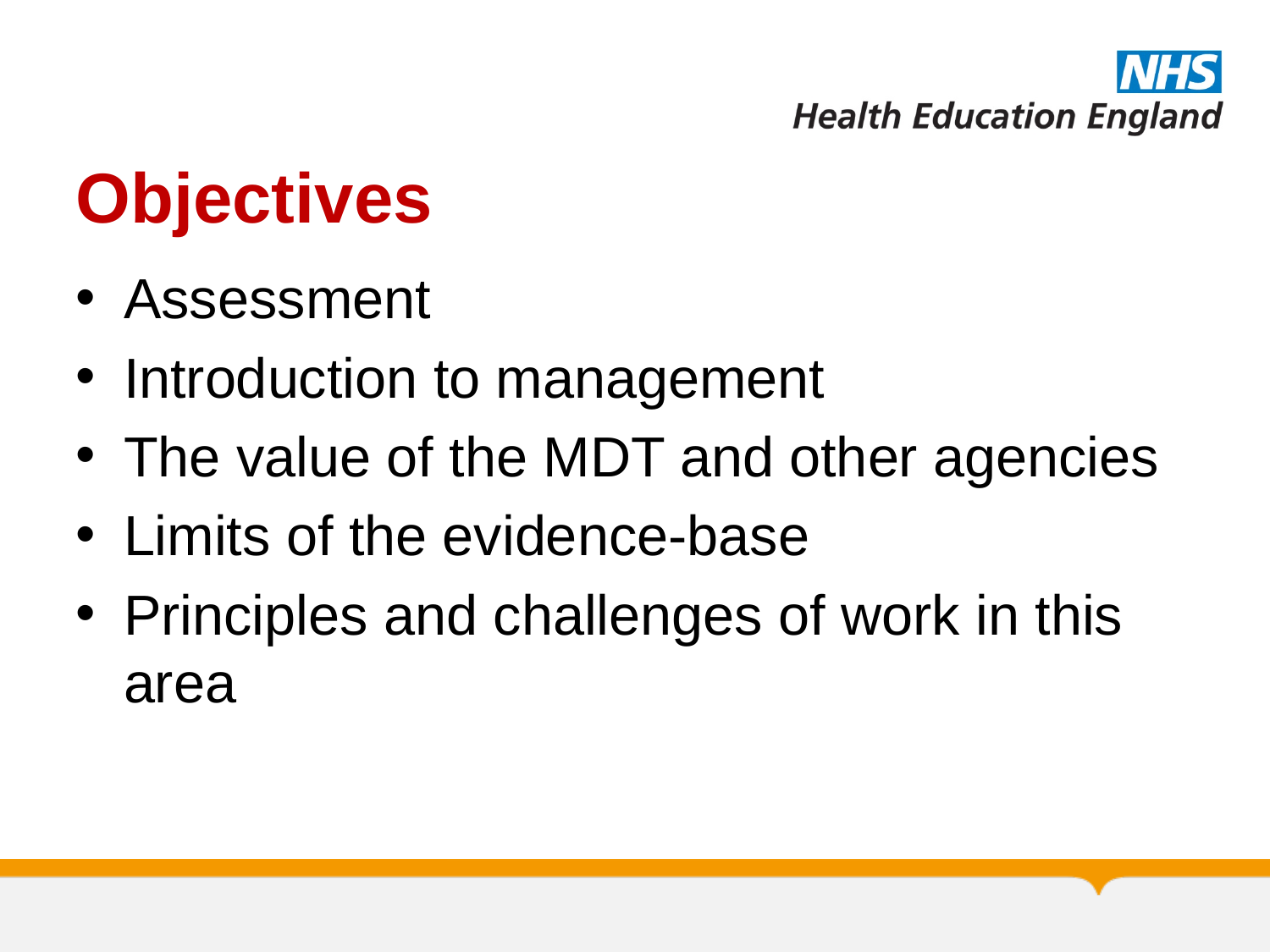

# Objectives
Assessment
Introduction to management
The value of the MDT and other agencies
Limits of the evidence-base
Principles and challenges of work in this area